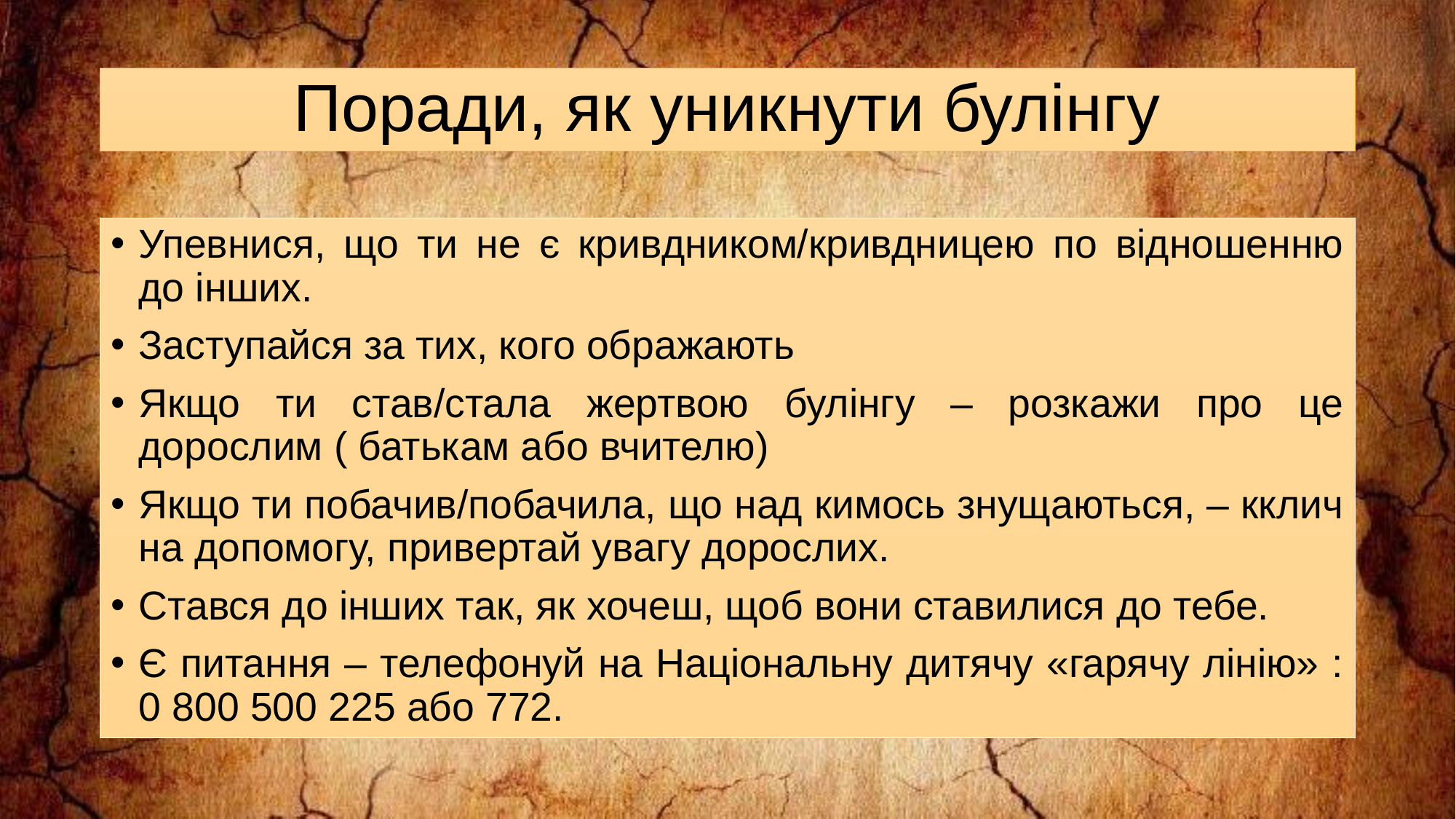

# Поради, як уникнути булінгу
Упевнися, що ти не є кривдником/кривдницею по відношенню до інших.
Заступайся за тих, кого ображають
Якщо ти став/стала жертвою булінгу – розкажи про це дорослим ( батькам або вчителю)
Якщо ти побачив/побачила, що над кимось знущаються, – кклич на допомогу, привертай увагу дорослих.
Стався до інших так, як хочеш, щоб вони ставилися до тебе.
Є питання – телефонуй на Національну дитячу «гарячу лінію» : 0 800 500 225 або 772.